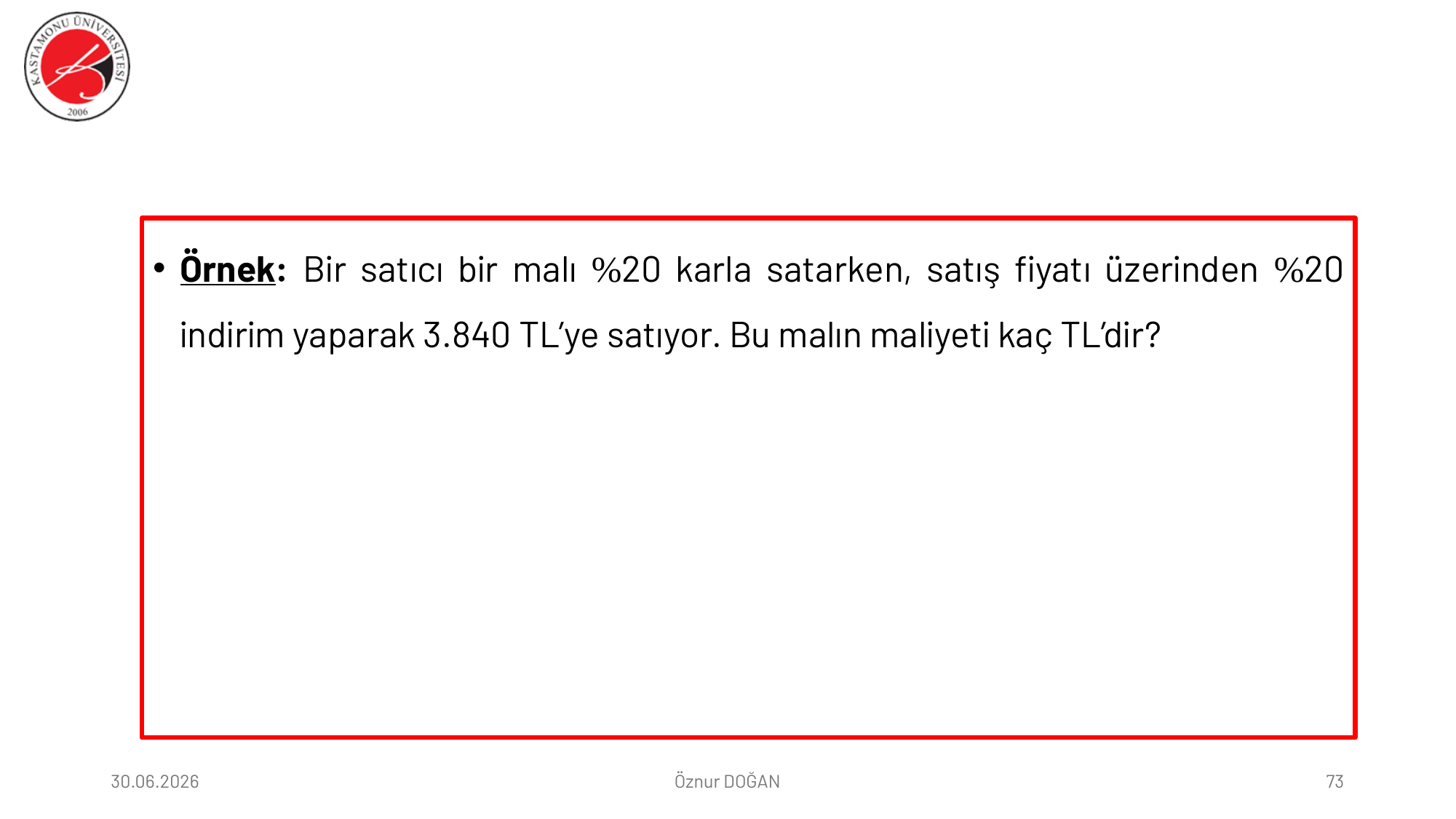

Örnek: Bir satıcı bir malı %20 karla satarken, satış fiyatı üzerinden %20 indirim yaparak 3.840 TL’ye satıyor. Bu malın maliyeti kaç TL’dir?
30.06.2026
Öznur DOĞAN
73